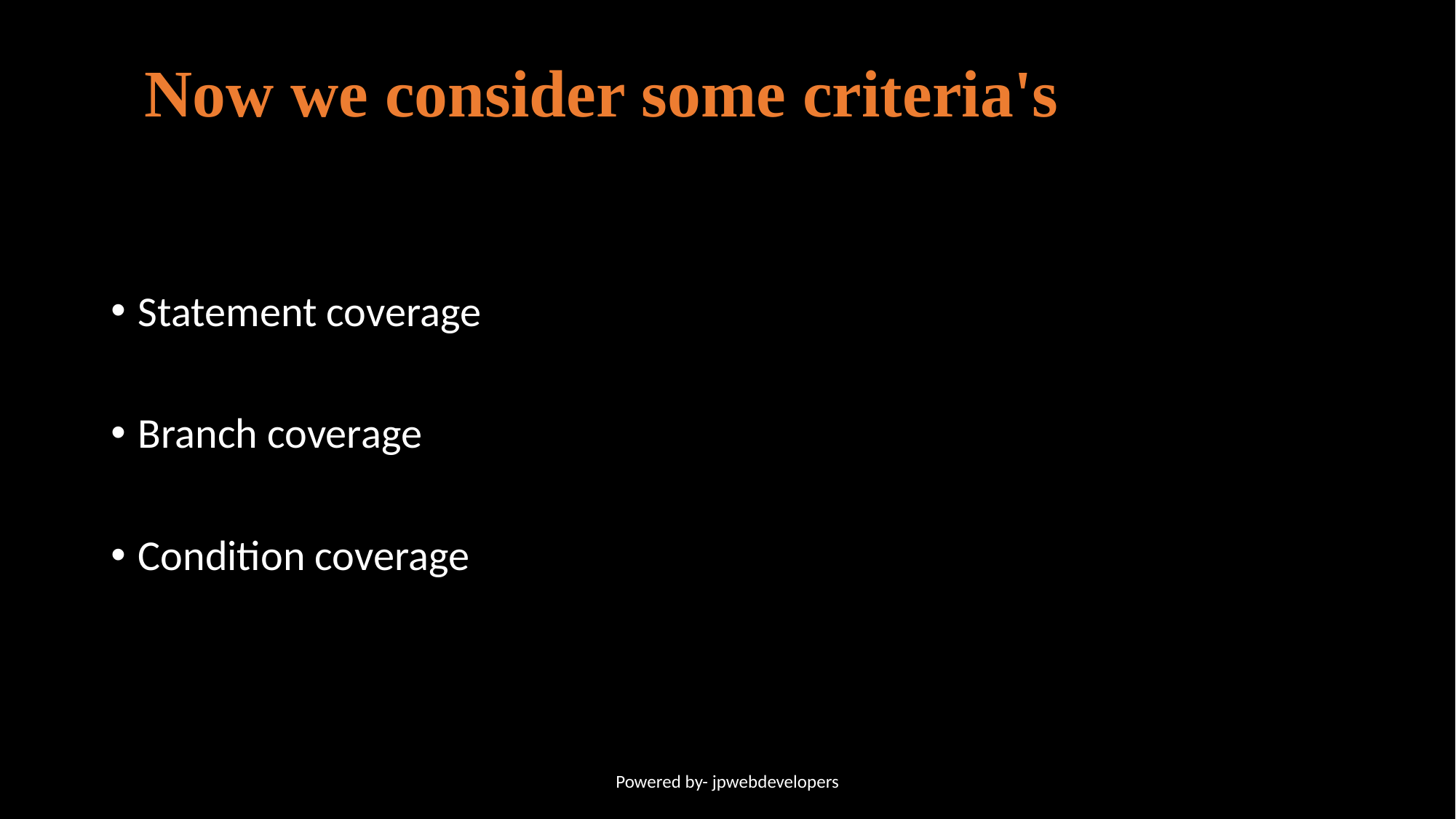

# Now we consider some criteria's

Statement coverage

Branch coverage

Condition coverage
Powered by- jpwebdevelopers